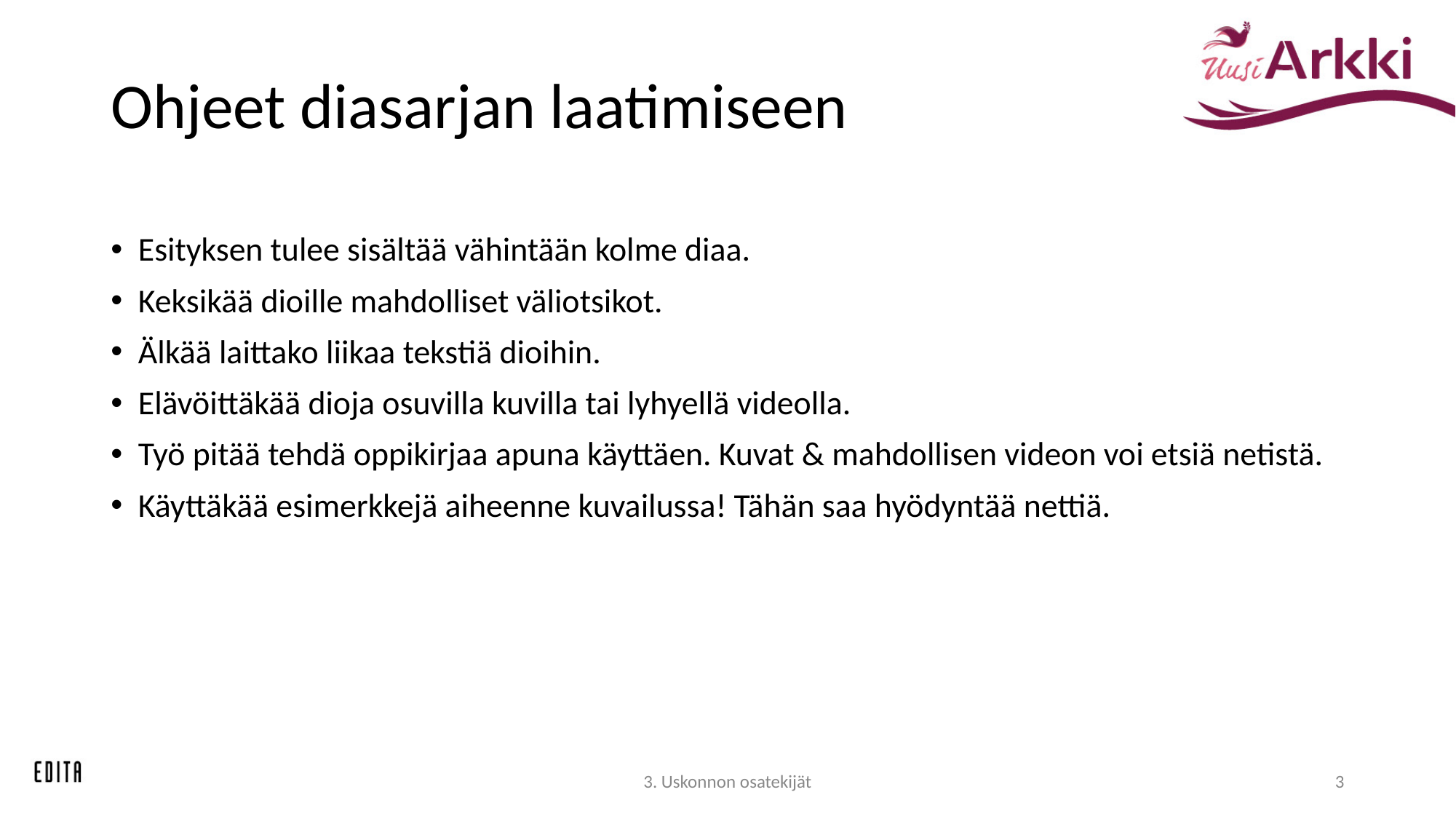

# Ohjeet diasarjan laatimiseen
Esityksen tulee sisältää vähintään kolme diaa.
Keksikää dioille mahdolliset väliotsikot.
Älkää laittako liikaa tekstiä dioihin.
Elävöittäkää dioja osuvilla kuvilla tai lyhyellä videolla.
Työ pitää tehdä oppikirjaa apuna käyttäen. Kuvat & mahdollisen videon voi etsiä netistä.
Käyttäkää esimerkkejä aiheenne kuvailussa! Tähän saa hyödyntää nettiä.
3. Uskonnon osatekijät
3